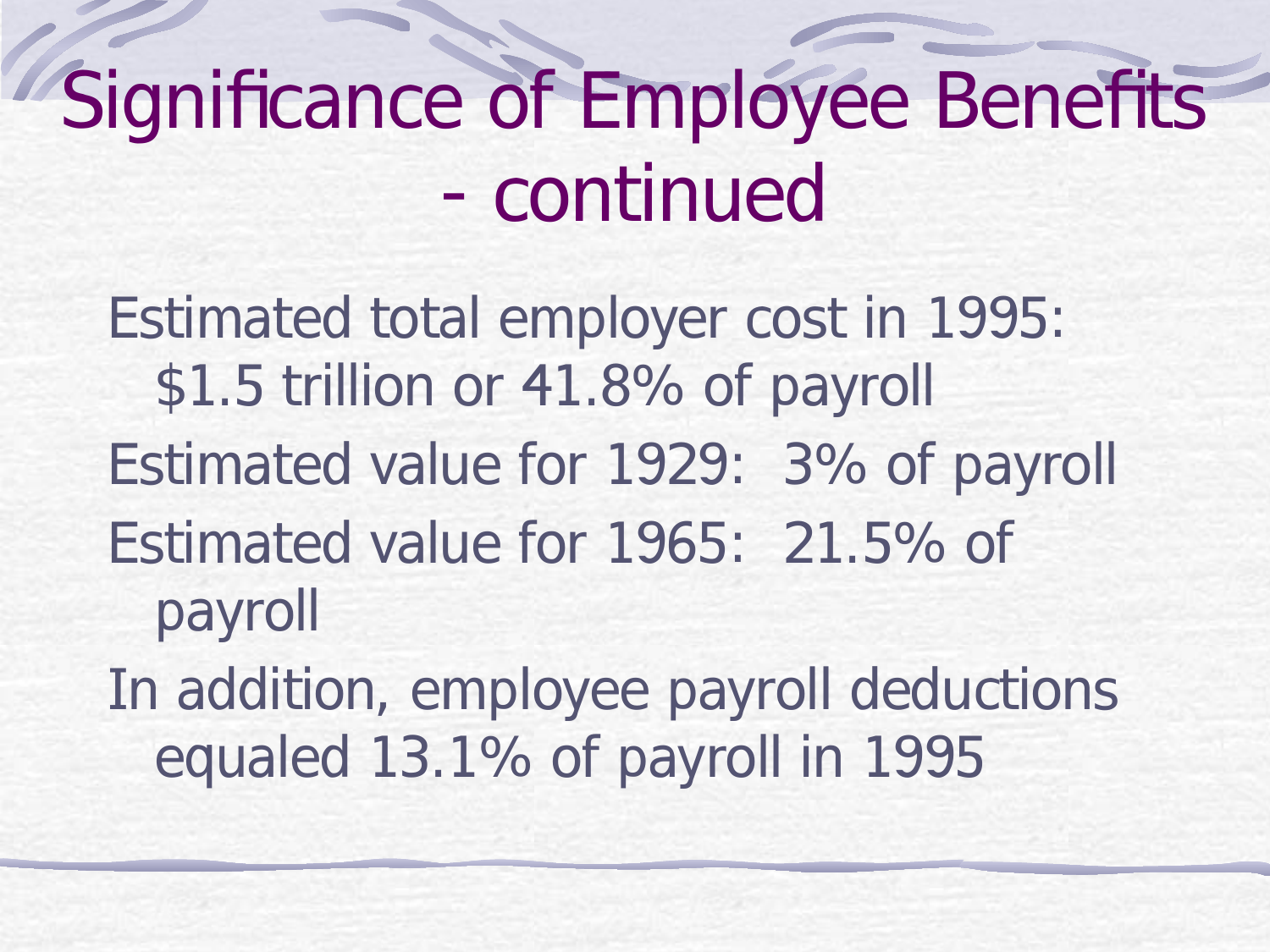

# Significance of Employee Benefits - continued
Estimated total employer cost in 1995: $1.5 trillion or 41.8% of payroll
Estimated value for 1929:  3% of payroll
Estimated value for 1965:  21.5% of payroll
In addition, employee payroll deductions equaled 13.1% of payroll in 1995